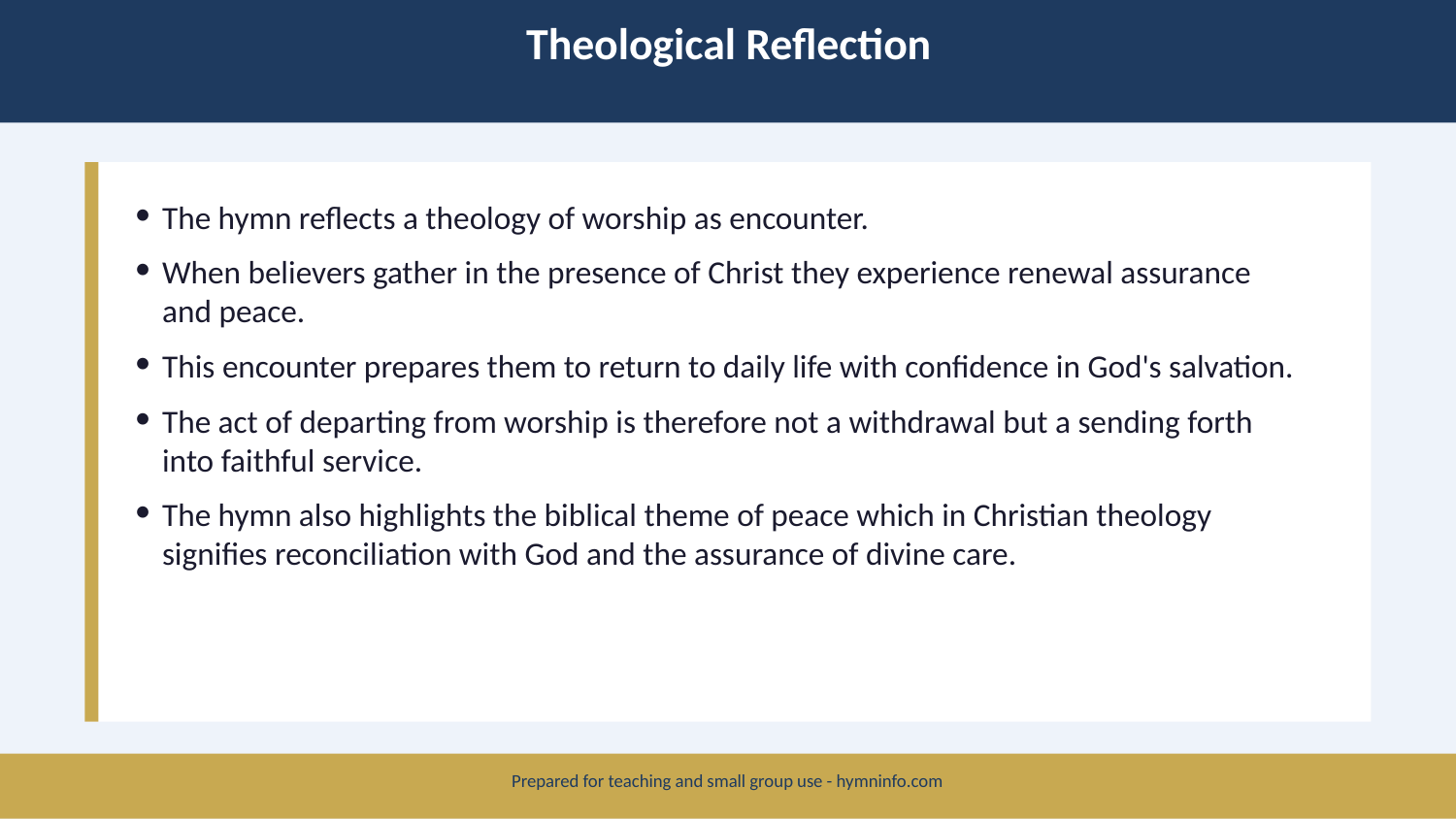

Theological Reflection

The hymn reflects a theology of worship as encounter.
When believers gather in the presence of Christ they experience renewal assurance and peace.
This encounter prepares them to return to daily life with confidence in God's salvation.
The act of departing from worship is therefore not a withdrawal but a sending forth into faithful service.
The hymn also highlights the biblical theme of peace which in Christian theology signifies reconciliation with God and the assurance of divine care.

Prepared for teaching and small group use - hymninfo.com